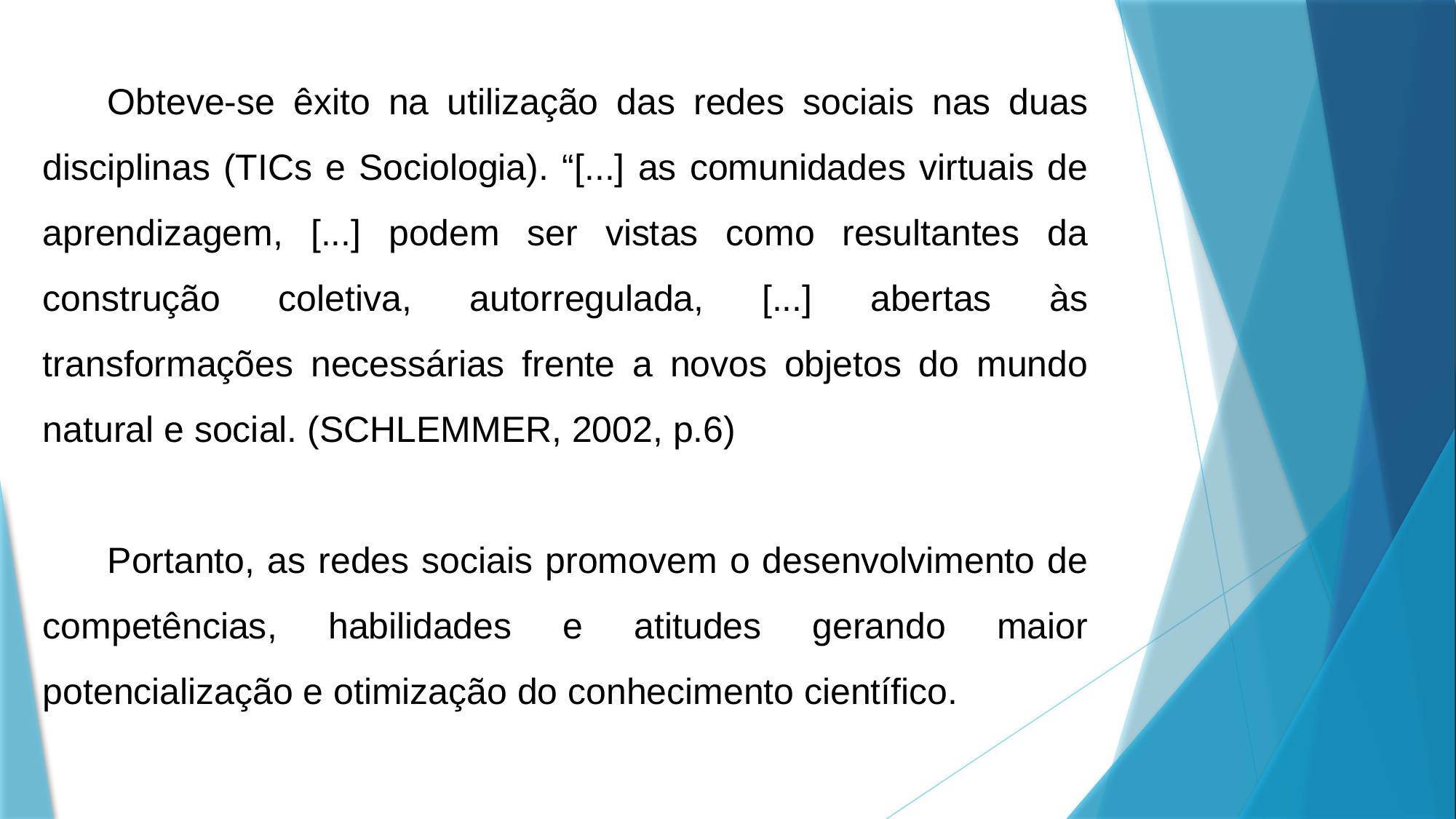

Obteve-se êxito na utilização das redes sociais nas duas disciplinas (TICs e Sociologia). “[...] as comunidades virtuais de aprendizagem, [...] podem ser vistas como resultantes da construção coletiva, autorregulada, [...] abertas às transformações necessárias frente a novos objetos do mundo natural e social. (SCHLEMMER, 2002, p.6)

Portanto, as redes sociais promovem o desenvolvimento de competências, habilidades e atitudes gerando maior potencialização e otimização do conhecimento científico.